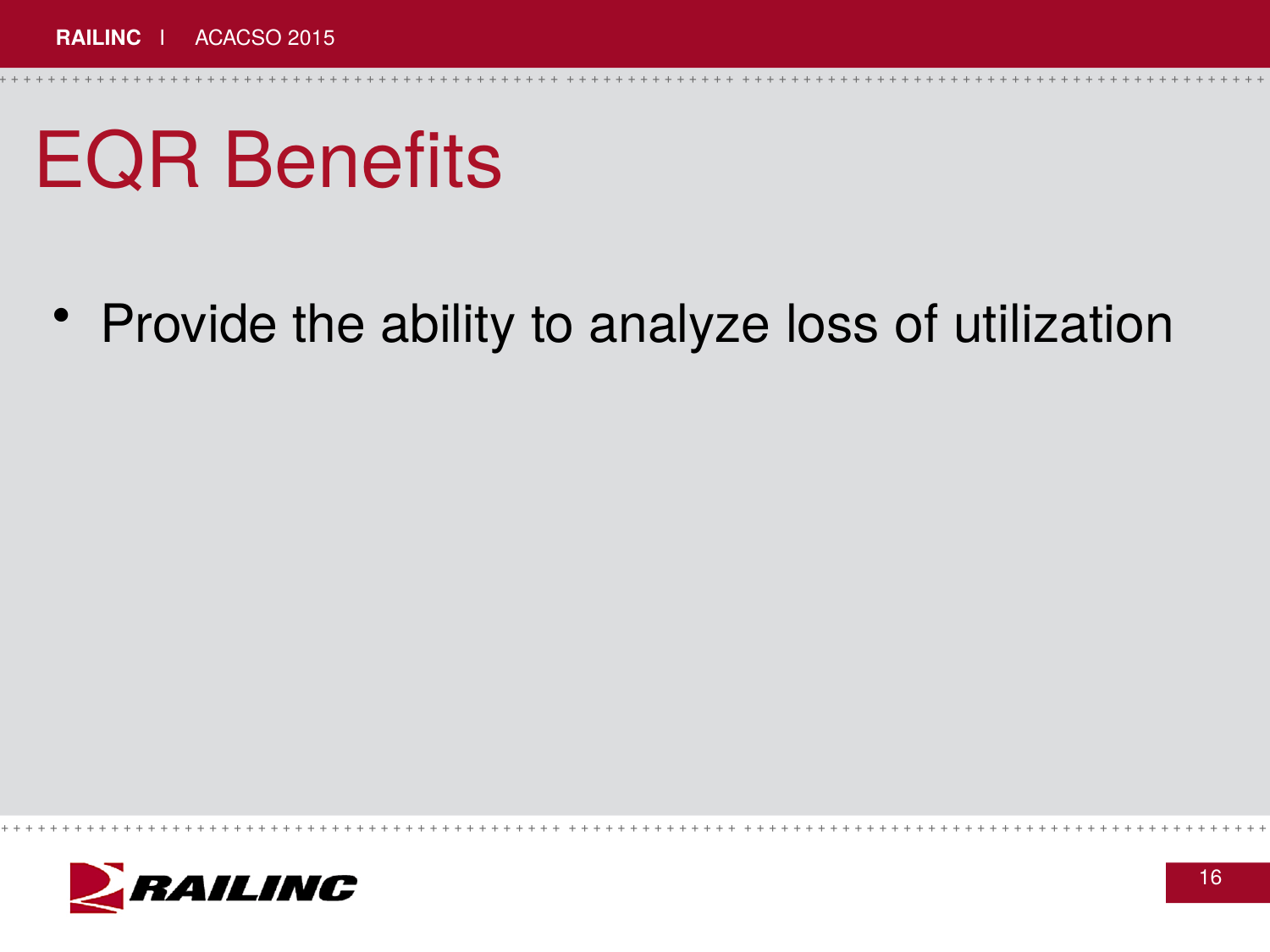

EQR Benefits
Provide the ability to analyze loss of utilization

16